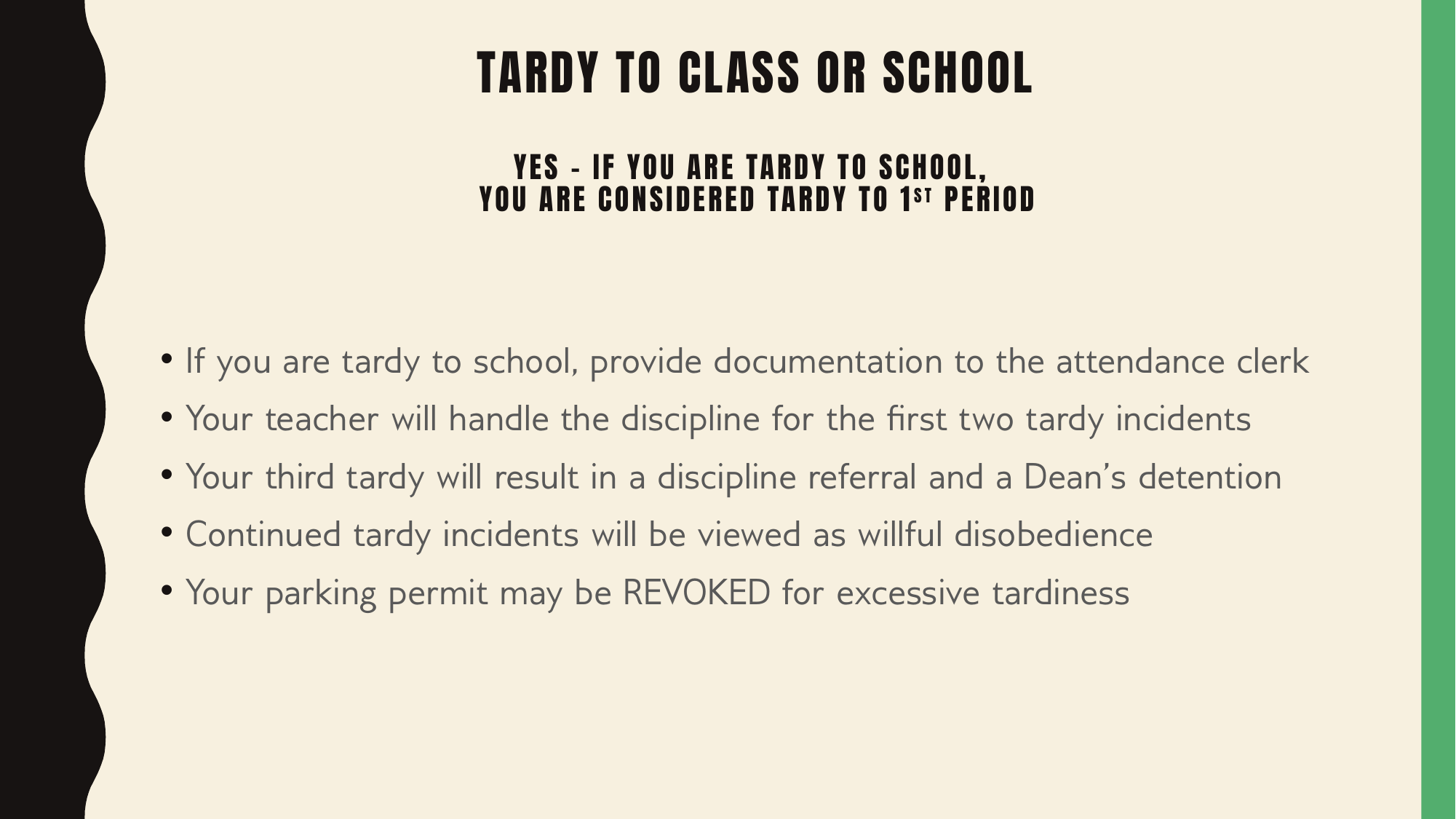

# TARDY TO CLASS OR SCHOOL Yes - if you are tardy to school, you are considered tardy to 1st period

If you are tardy to school, provide documentation to the attendance clerk
Your teacher will handle the discipline for the first two tardy incidents
Your third tardy will result in a discipline referral and a Dean’s detention
Continued tardy incidents will be viewed as willful disobedience
Your parking permit may be REVOKED for excessive tardiness